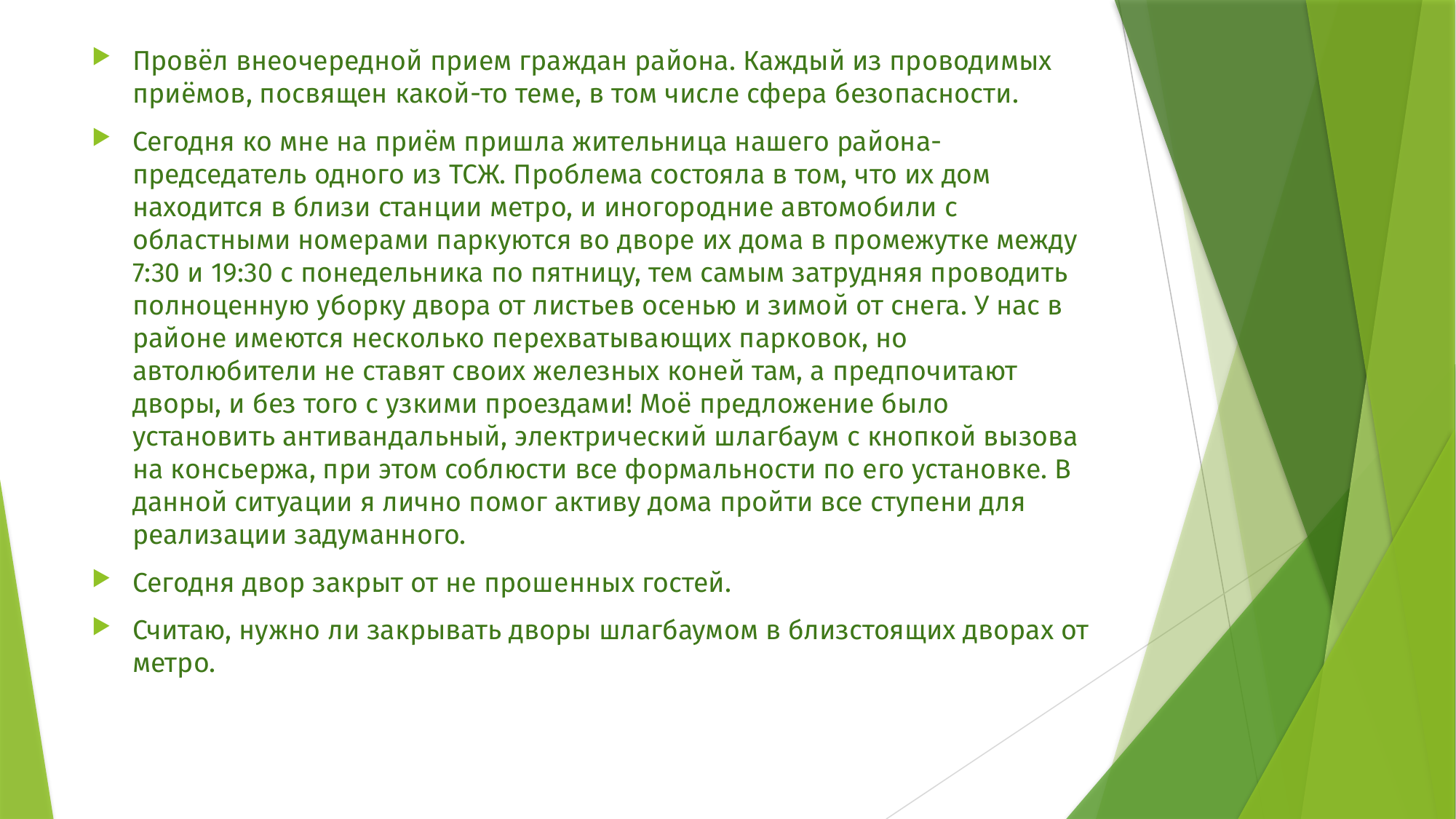

Провёл внеочередной прием граждан района. Каждый из проводимых приёмов, посвящен какой-то теме, в том числе сфера безопасности.
Сегодня ко мне на приём пришла жительница нашего района- председатель одного из ТСЖ. Проблема состояла в том, что их дом находится в близи станции метро, и иногородние автомобили с областными номерами паркуются во дворе их дома в промежутке между 7:30 и 19:30 с понедельника по пятницу, тем самым затрудняя проводить полноценную уборку двора от листьев осенью и зимой от снега. У нас в районе имеются несколько перехватывающих парковок, но автолюбители не ставят своих железных коней там, а предпочитают дворы, и без того с узкими проездами! Моё предложение было установить антивандальный, электрический шлагбаум с кнопкой вызова на консьержа, при этом соблюсти все формальности по его установке. В данной ситуации я лично помог активу дома пройти все ступени для реализации задуманного.
Сегодня двор закрыт от не прошенных гостей.
Считаю, нужно ли закрывать дворы шлагбаумом в близстоящих дворах от метро.